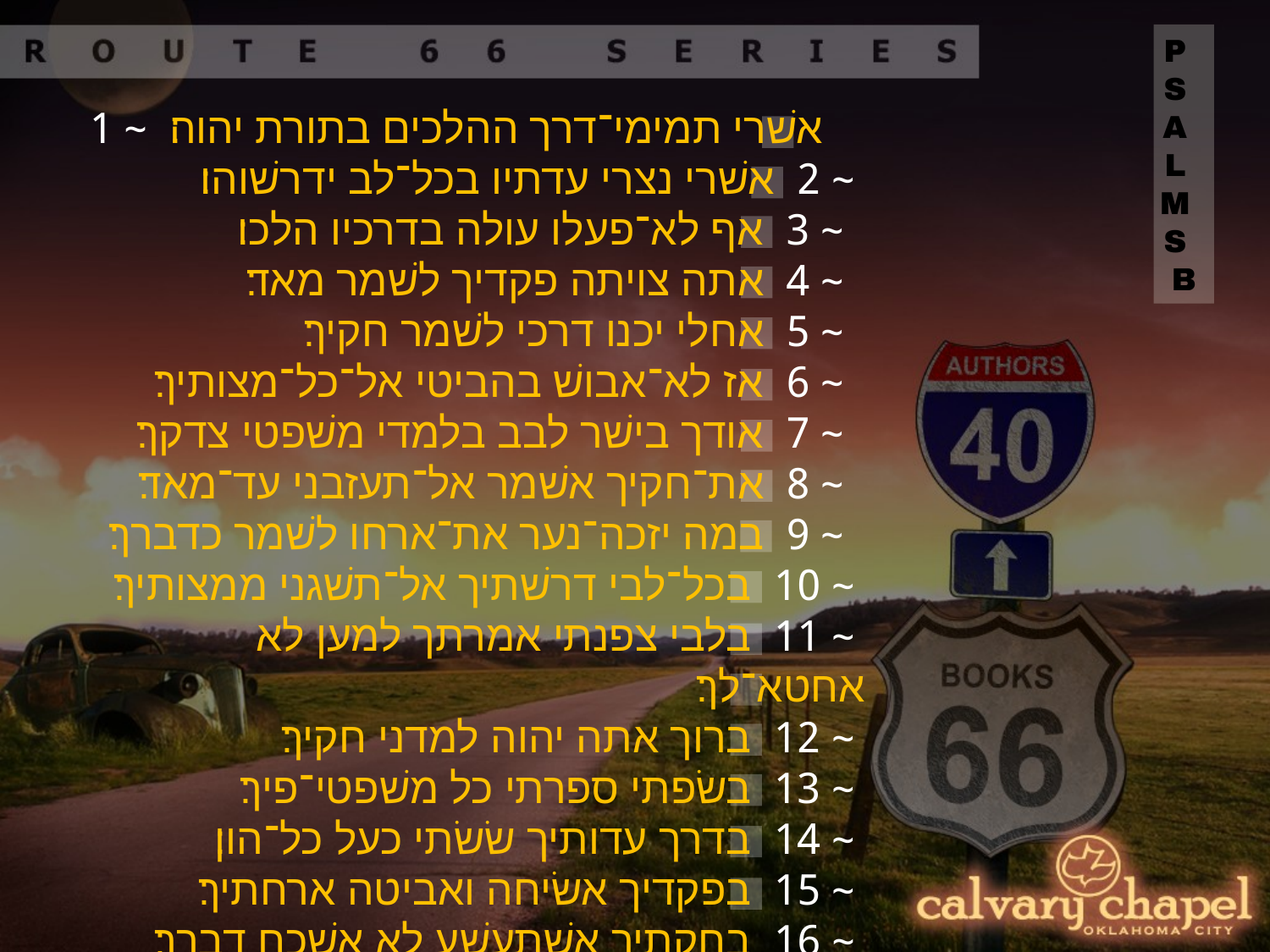

PSALMS B
 אשׁרי תמימי־דרך ההלכים בתורת יהוה׃  ~ 1
 ~ 2  אשׁרי נצרי עדתיו בכל־לב ידרשׁוהו׃
  ~ 3  אף לא־פעלו עולה בדרכיו הלכו׃
  ~ 4  אתה צויתה פקדיך לשׁמר מאד׃
  ~ 5  אחלי יכנו דרכי לשׁמר חקיך׃
  ~ 6  אז לא־אבושׁ בהביטי אל־כל־מצותיך׃
  ~ 7  אודך בישׁר לבב בלמדי משׁפטי צדקך׃
  ~ 8  את־חקיך אשׁמר אל־תעזבני עד־מאד׃
  ~ 9  במה יזכה־נער את־ארחו לשׁמר כדברך׃
 ~ 10  בכל־לבי דרשׁתיך אל־תשׁגני ממצותיך׃
 ~ 11  בלבי צפנתי אמרתך למען לא אחטא־לך׃
 ~ 12  ברוך אתה יהוה למדני חקיך׃
 ~ 13  בשׂפתי ספרתי כל משׁפטי־פיך׃
 ~ 14  בדרך עדותיך שׂשׂתי כעל כל־הון׃
 ~ 15  בפקדיך אשׂיחה ואביטה ארחתיך׃
 ~ 16  בחקתיך אשׁתעשׁע לא אשׁכח דברך׃